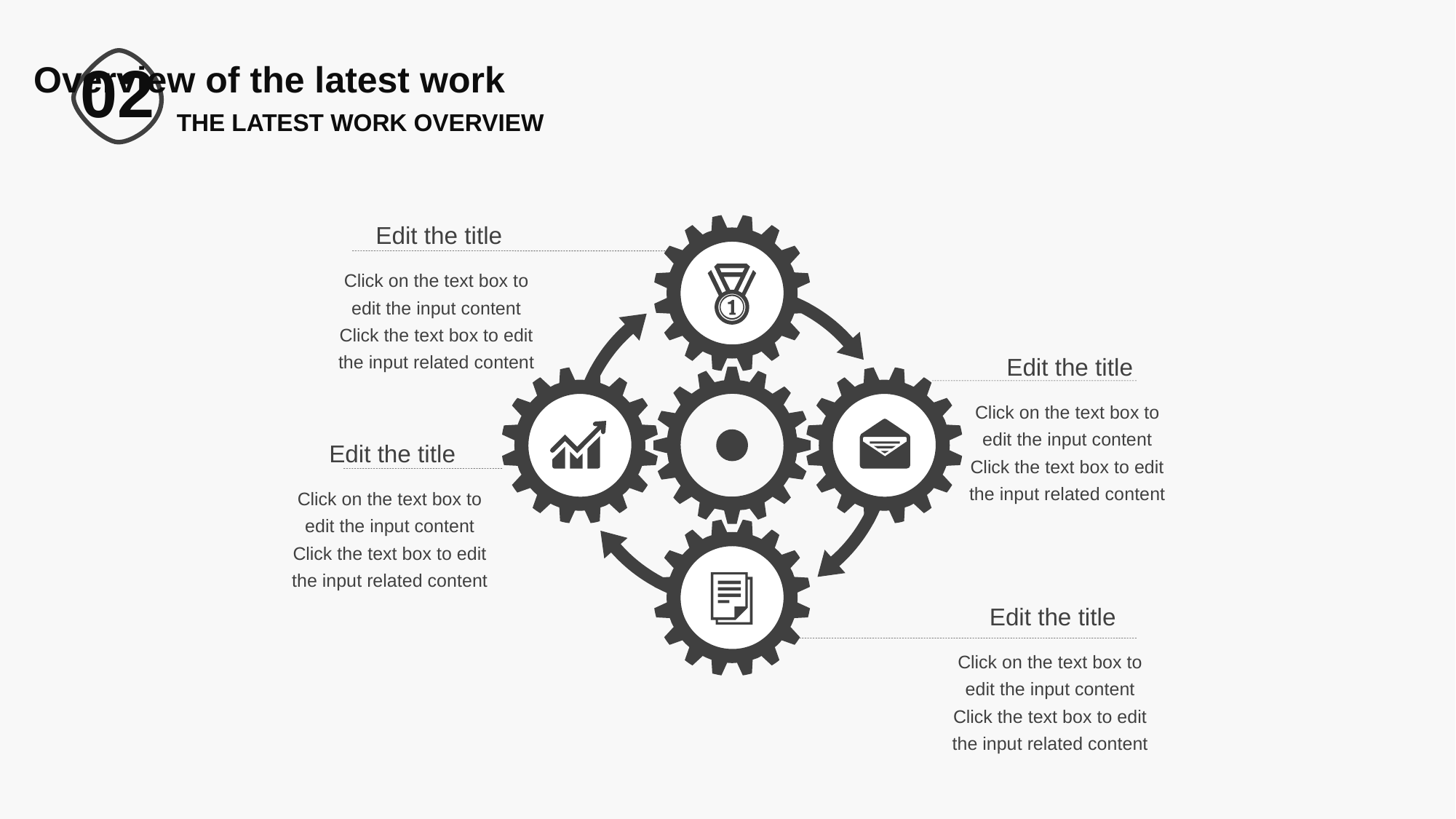

Overview of the latest work
02

THE LATEST WORK OVERVIEW
Edit the title

Click on the text box to edit the input content Click the text box to edit the input related content
Edit the title
Click on the text box to edit the input content Click the text box to edit the input related content
Edit the title
Click on the text box to edit the input content Click the text box to edit the input related content
Edit the title
Click on the text box to edit the input content Click the text box to edit the input related content